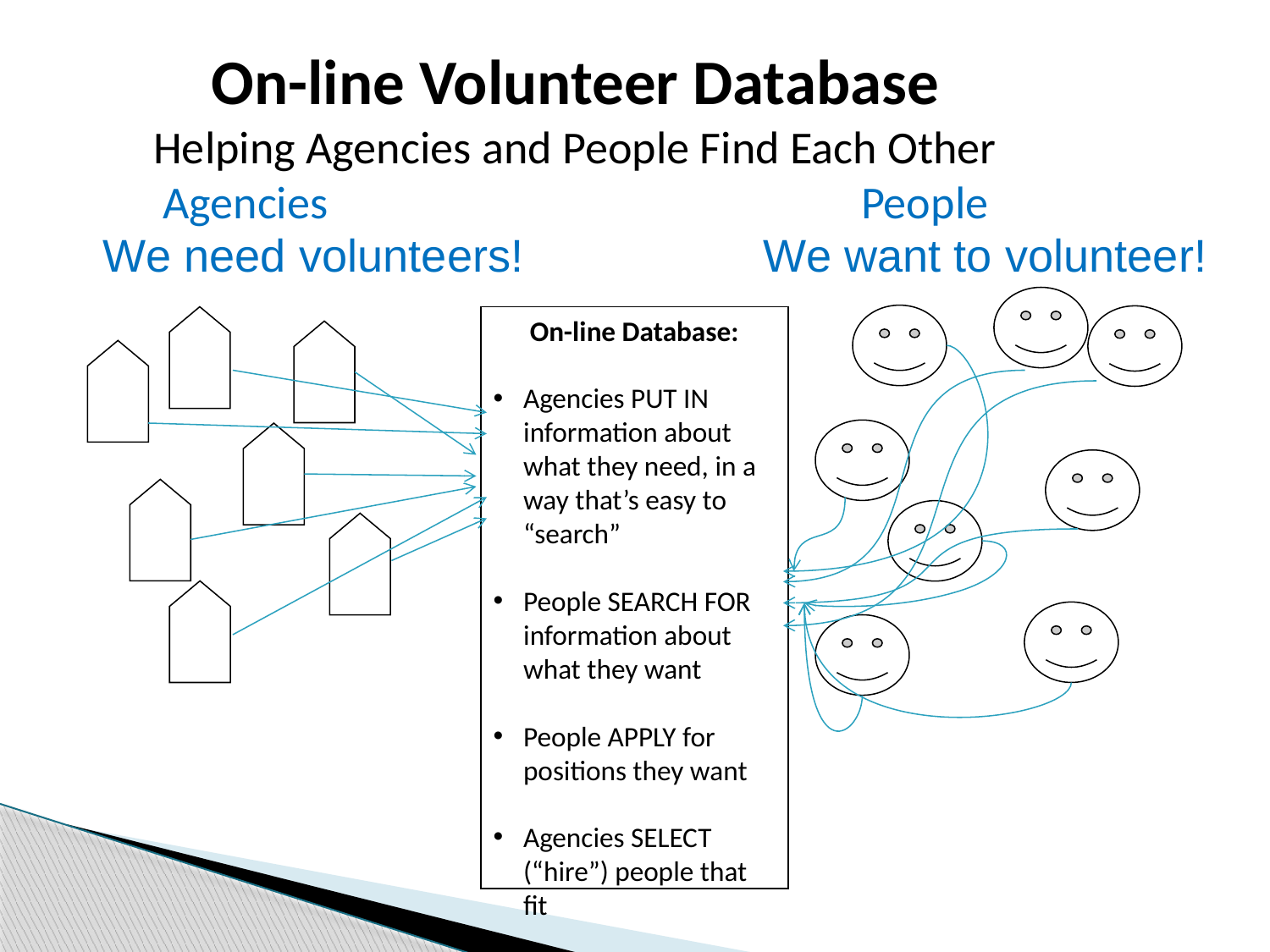

On-line Volunteer Database
Helping Agencies and People Find Each Other
Agencies	People

We need volunteers!	            We want to volunteer!

On-line Database:

Agencies PUT IN information about what they need, in a way that’s easy to “search”

People SEARCH FOR information about what they want

People APPLY for positions they want

Agencies SELECT (“hire”) people that fit